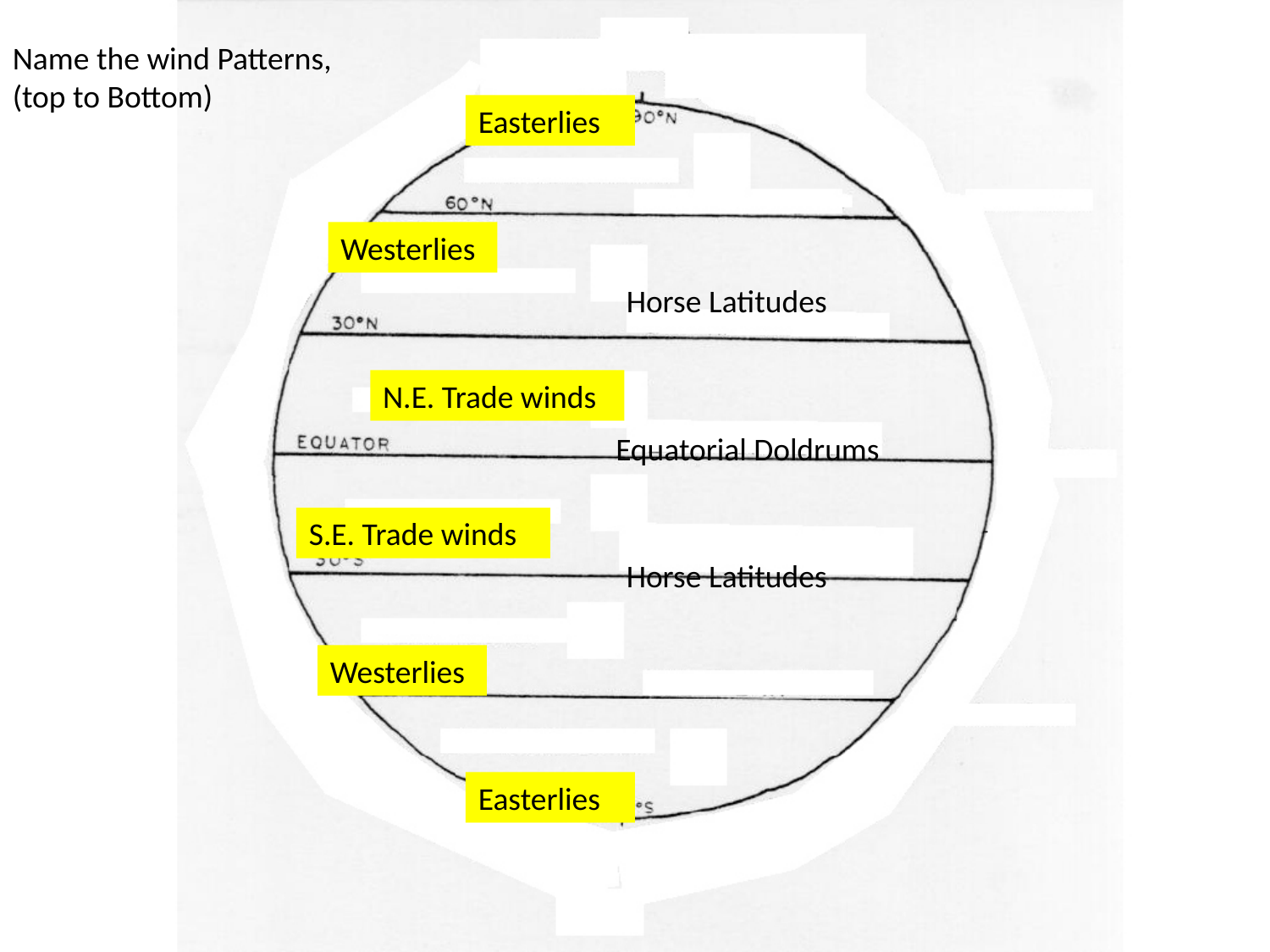

Name the wind Patterns, (top to Bottom)
Easterlies
Westerlies
Horse Latitudes
N.E. Trade winds
Equatorial Doldrums
S.E. Trade winds
Horse Latitudes
Westerlies
Easterlies